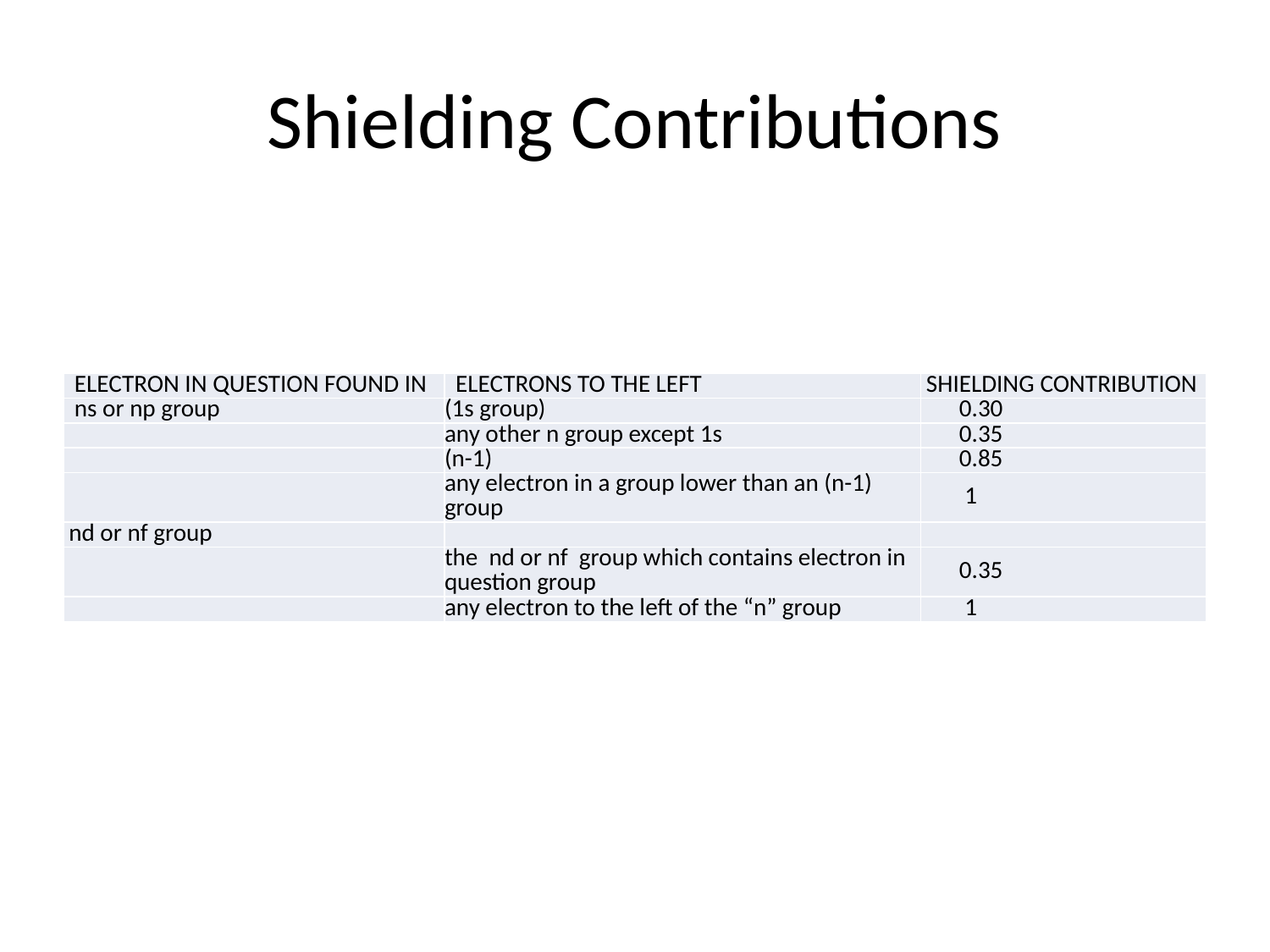

# Shielding Contributions
| Electron in Question found in | Electrons to the left | Shielding Contribution |
| --- | --- | --- |
| ns or np group | (1s group) | 0.30 |
|  | any other n group except 1s | 0.35 |
|  | (n-1) | 0.85 |
|  | any electron in a group lower than an (n-1) group | 1 |
| nd or nf group |  |  |
|  | the  nd or nf  group which contains electron in question group | 0.35 |
|  | any electron to the left of the “n” group | 1 |